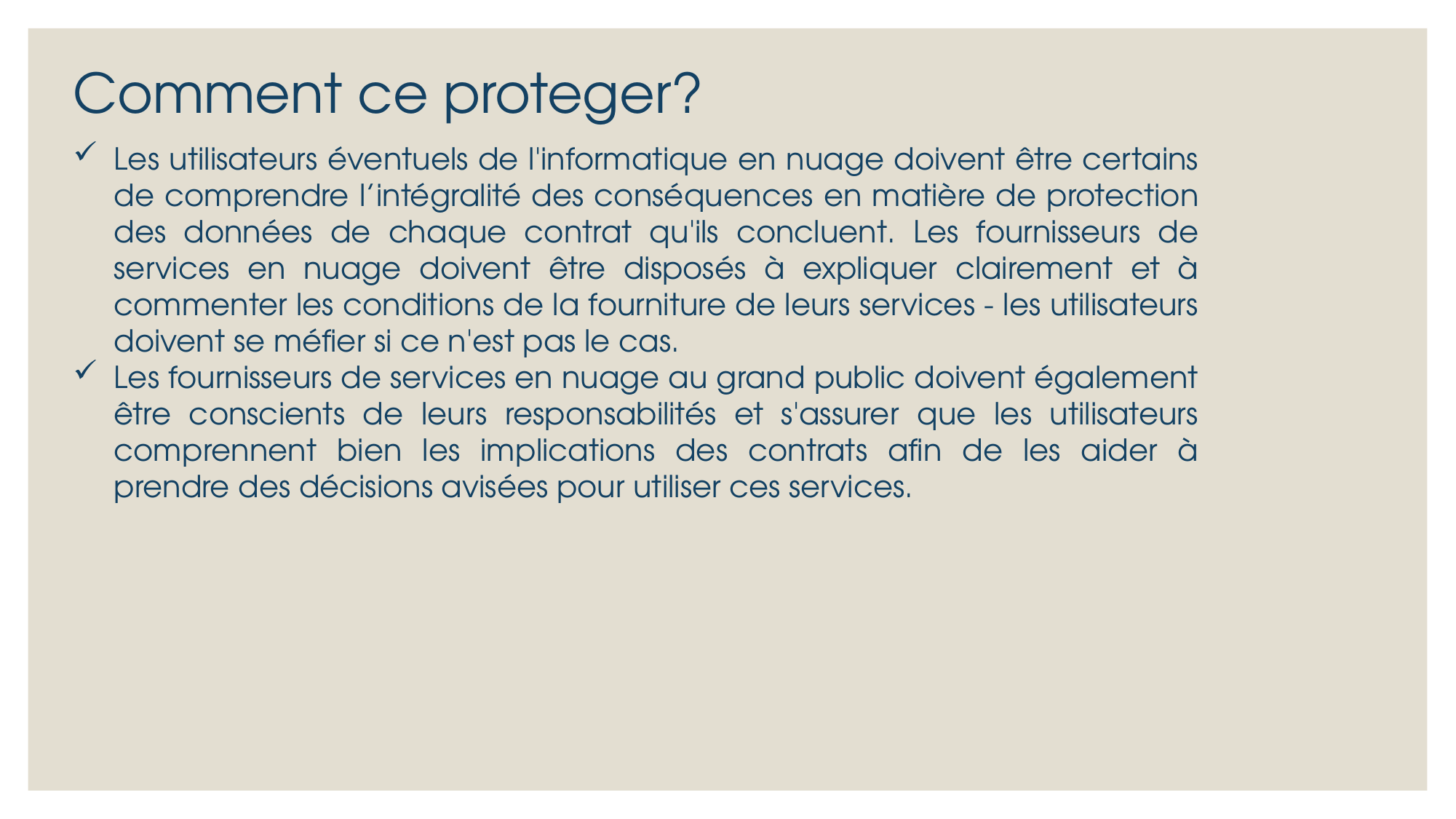

Comment ce proteger?

Les utilisateurs éventuels de l'informatique en nuage doivent être certains de comprendre l’intégralité des conséquences en matière de protection des données de chaque contrat qu'ils concluent. Les fournisseurs de services en nuage doivent être disposés à expliquer clairement et à commenter les conditions de la fourniture de leurs services - les utilisateurs doivent se méfier si ce n'est pas le cas.
Les fournisseurs de services en nuage au grand public doivent également être conscients de leurs responsabilités et s'assurer que les utilisateurs comprennent bien les implications des contrats afin de les aider à prendre des décisions avisées pour utiliser ces services.